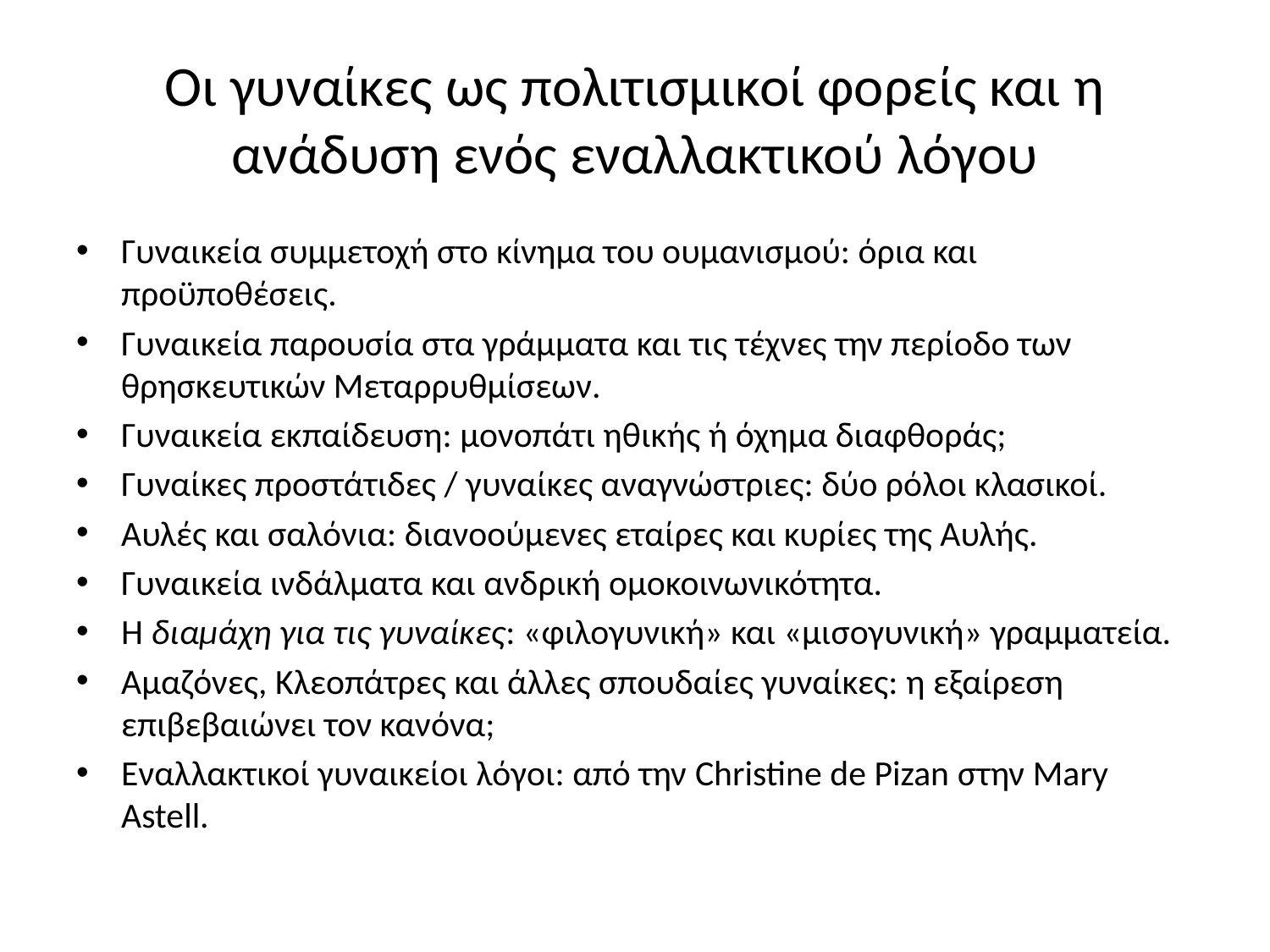

# Οι γυναίκες ως πολιτισμικοί φορείς και η ανάδυση ενός εναλλακτικού λόγου
Γυναικεία συμμετοχή στο κίνημα του ουμανισμού: όρια και προϋποθέσεις.
Γυναικεία παρουσία στα γράμματα και τις τέχνες την περίοδο των θρησκευτικών Μεταρρυθμίσεων.
Γυναικεία εκπαίδευση: μονοπάτι ηθικής ή όχημα διαφθοράς;
Γυναίκες προστάτιδες / γυναίκες αναγνώστριες: δύο ρόλοι κλασικοί.
Αυλές και σαλόνια: διανοούμενες εταίρες και κυρίες της Αυλής.
Γυναικεία ινδάλματα και ανδρική ομοκοινωνικότητα.
Η διαμάχη για τις γυναίκες: «φιλογυνική» και «μισογυνική» γραμματεία.
Αμαζόνες, Κλεοπάτρες και άλλες σπουδαίες γυναίκες: η εξαίρεση επιβεβαιώνει τον κανόνα;
Εναλλακτικοί γυναικείοι λόγοι: από την Christine de Pizan στην Mary Astell.